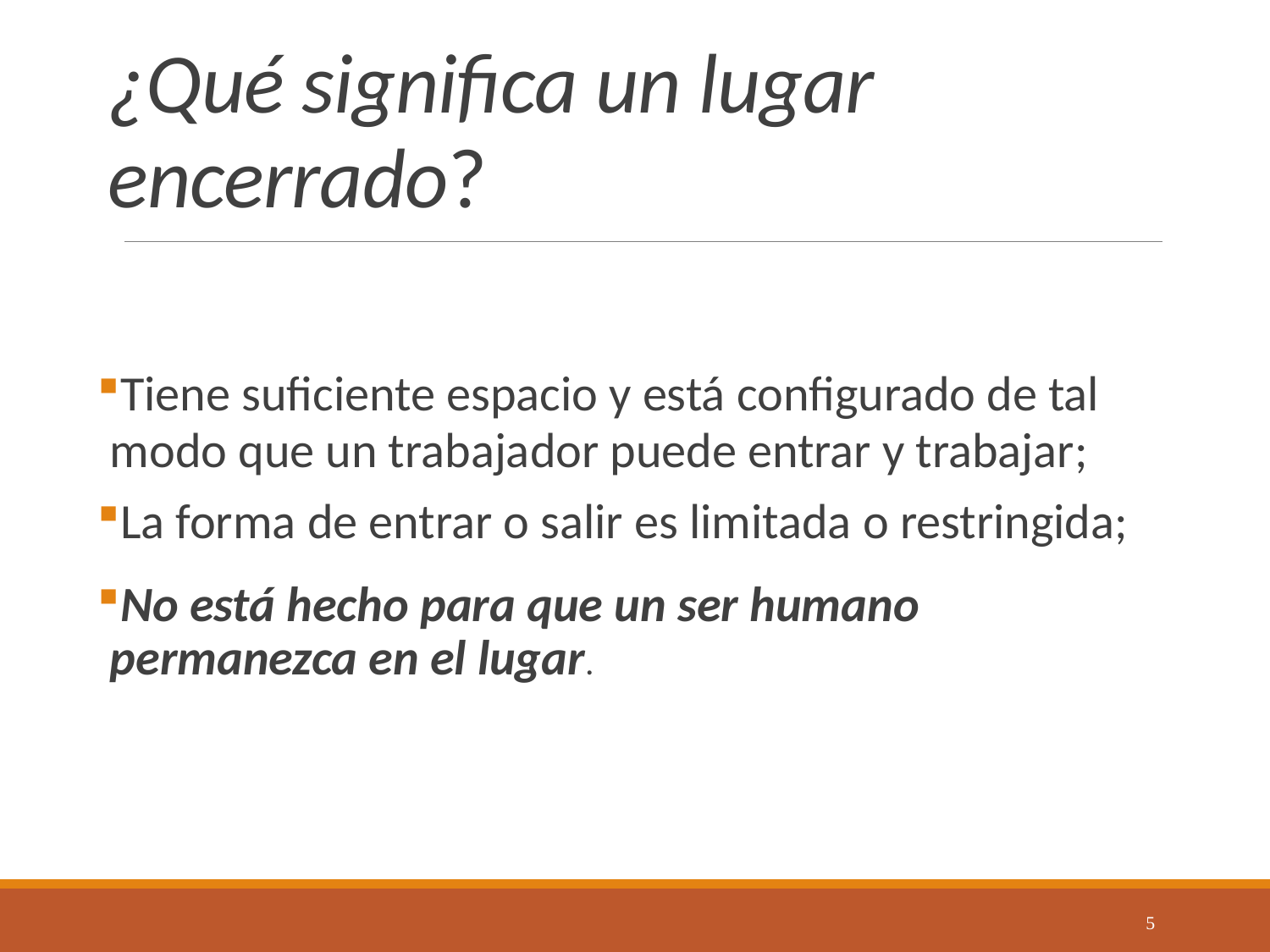

# ¿Qué significa un lugar encerrado?
Tiene suficiente espacio y está configurado de tal modo que un trabajador puede entrar y trabajar;
La forma de entrar o salir es limitada o restringida;
No está hecho para que un ser humano permanezca en el lugar.
5